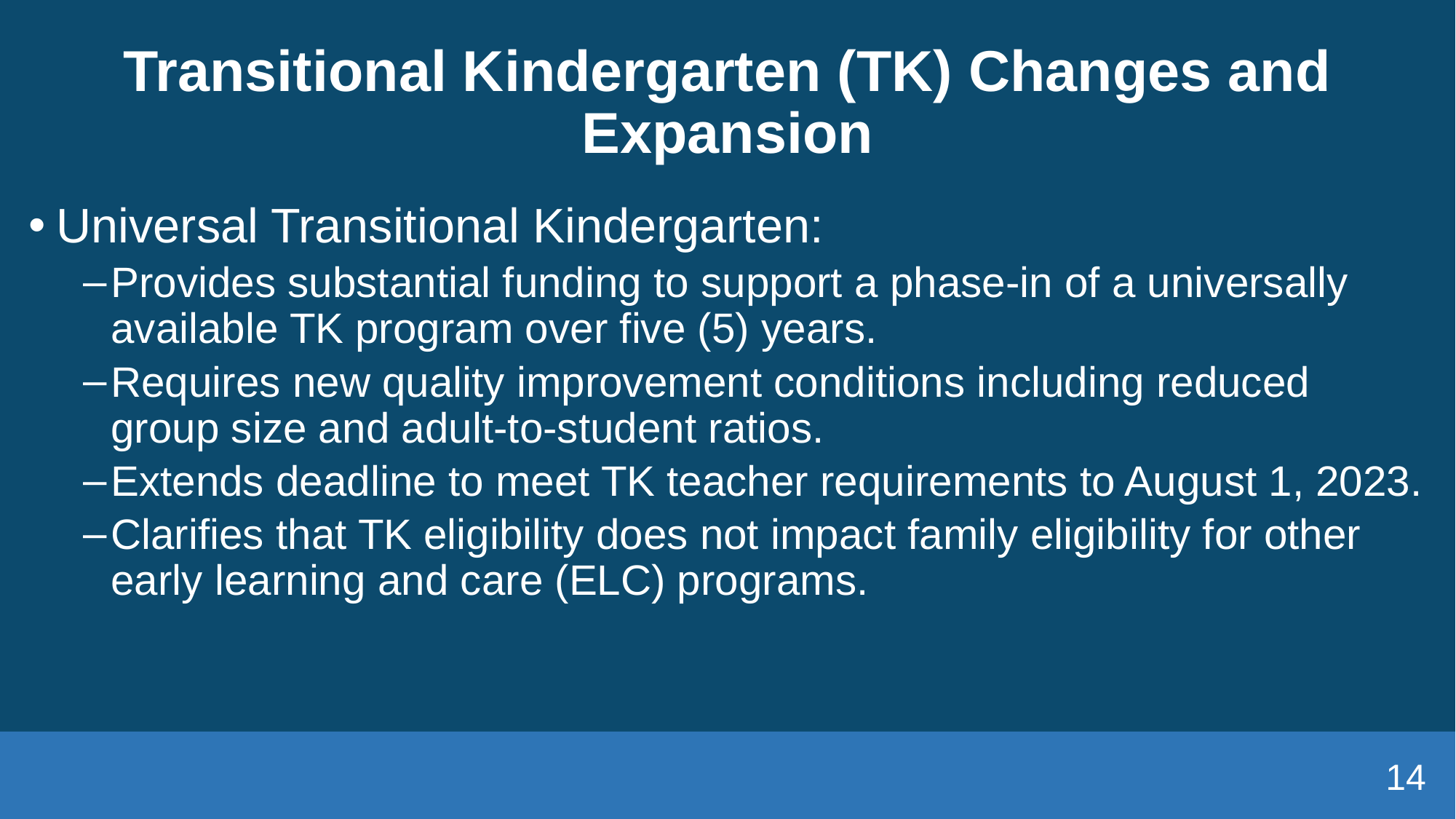

# Transitional Kindergarten (TK) Changes and Expansion
Universal Transitional Kindergarten:
Provides substantial funding to support a phase-in of a universally available TK program over five (5) years.
Requires new quality improvement conditions including reduced group size and adult-to-student ratios.
Extends deadline to meet TK teacher requirements to August 1, 2023.
Clarifies that TK eligibility does not impact family eligibility for other early learning and care (ELC) programs.
14